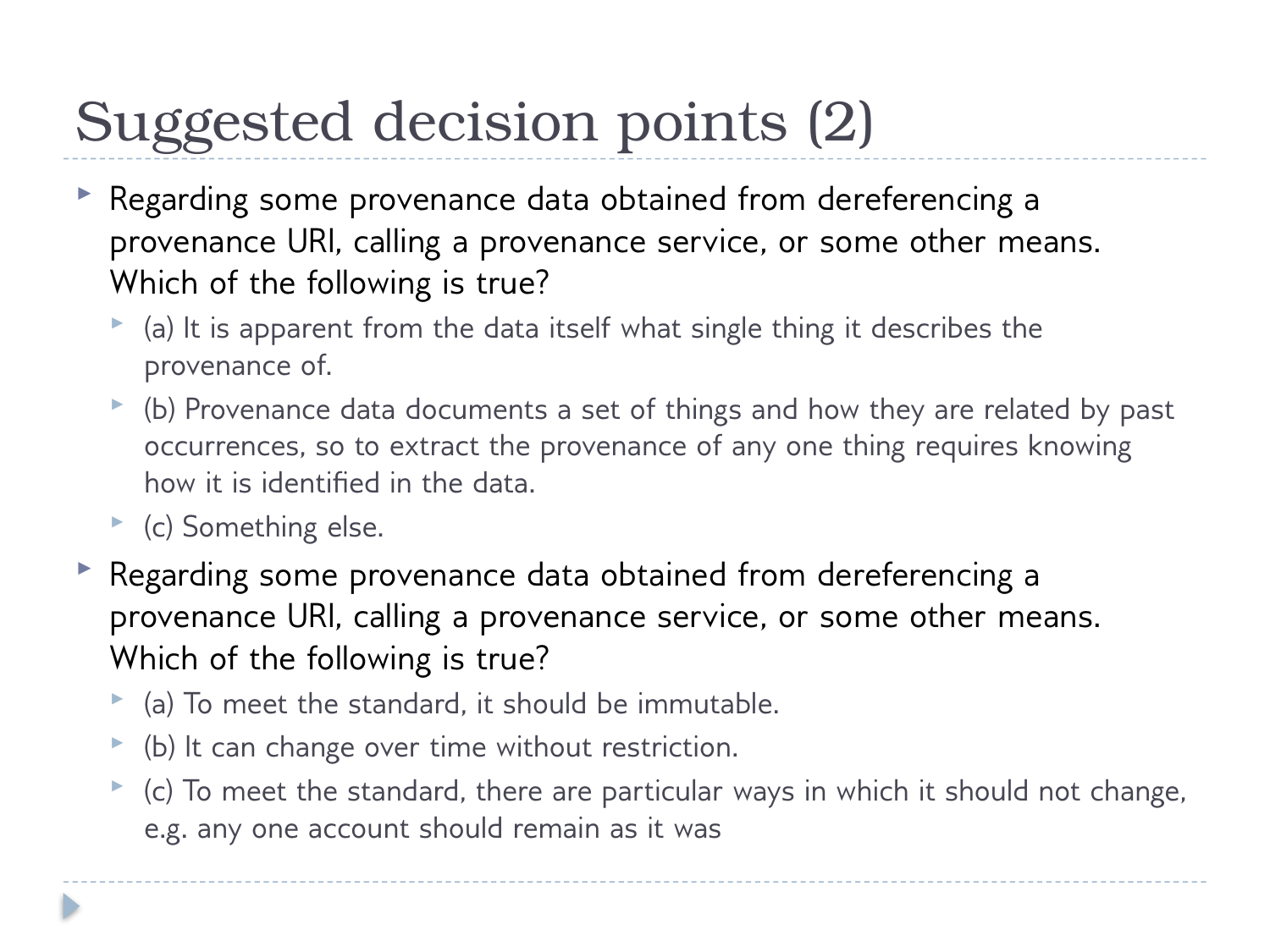

# Suggested decision points (2)
Regarding some provenance data obtained from dereferencing a provenance URI, calling a provenance service, or some other means. Which of the following is true?
(a) It is apparent from the data itself what single thing it describes the provenance of.
(b) Provenance data documents a set of things and how they are related by past occurrences, so to extract the provenance of any one thing requires knowing how it is identified in the data.
(c) Something else.
Regarding some provenance data obtained from dereferencing a provenance URI, calling a provenance service, or some other means. Which of the following is true?
(a) To meet the standard, it should be immutable.
(b) It can change over time without restriction.
(c) To meet the standard, there are particular ways in which it should not change, e.g. any one account should remain as it was